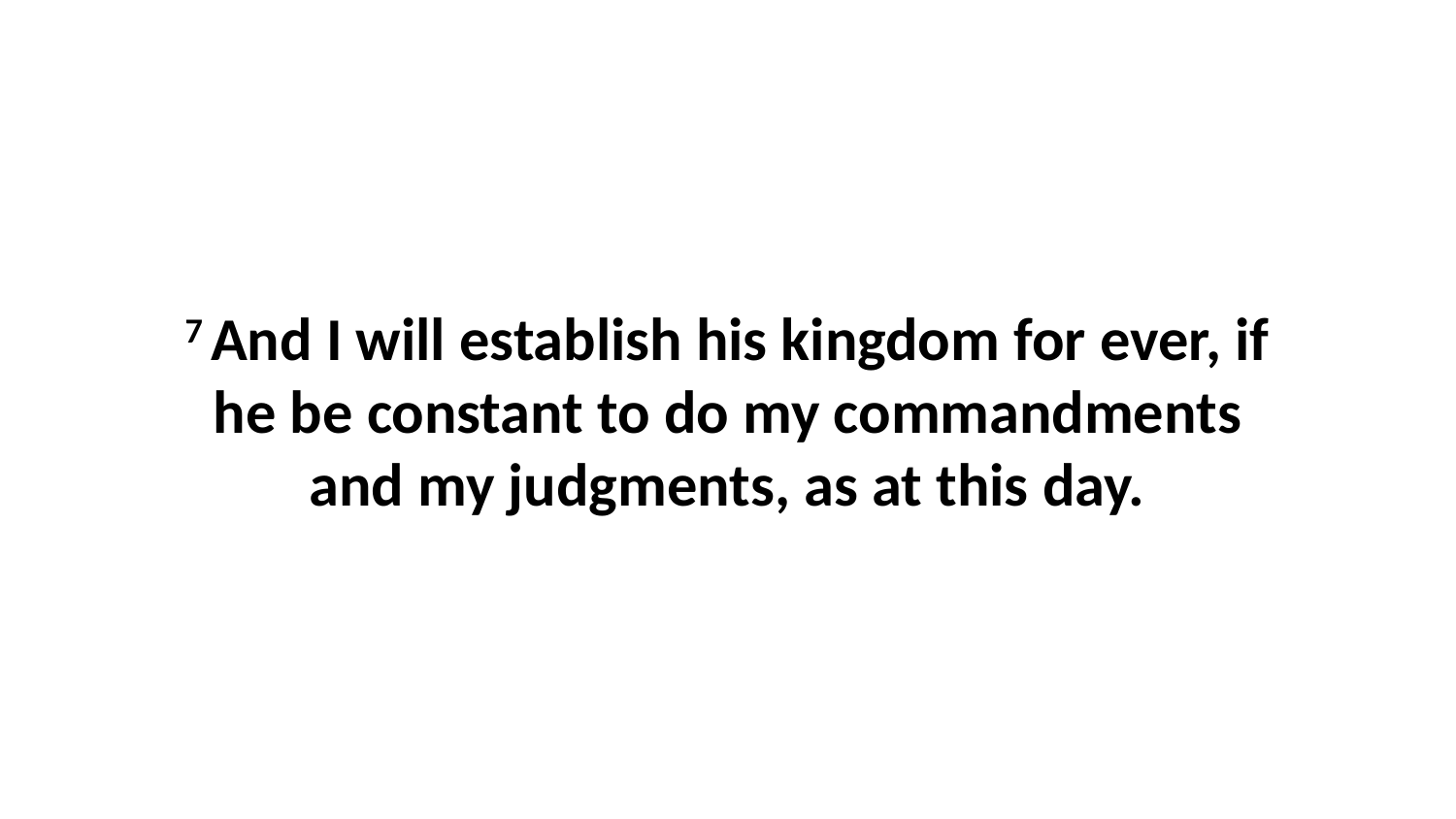

7 And I will establish his kingdom for ever, if he be constant to do my commandments and my judgments, as at this day.